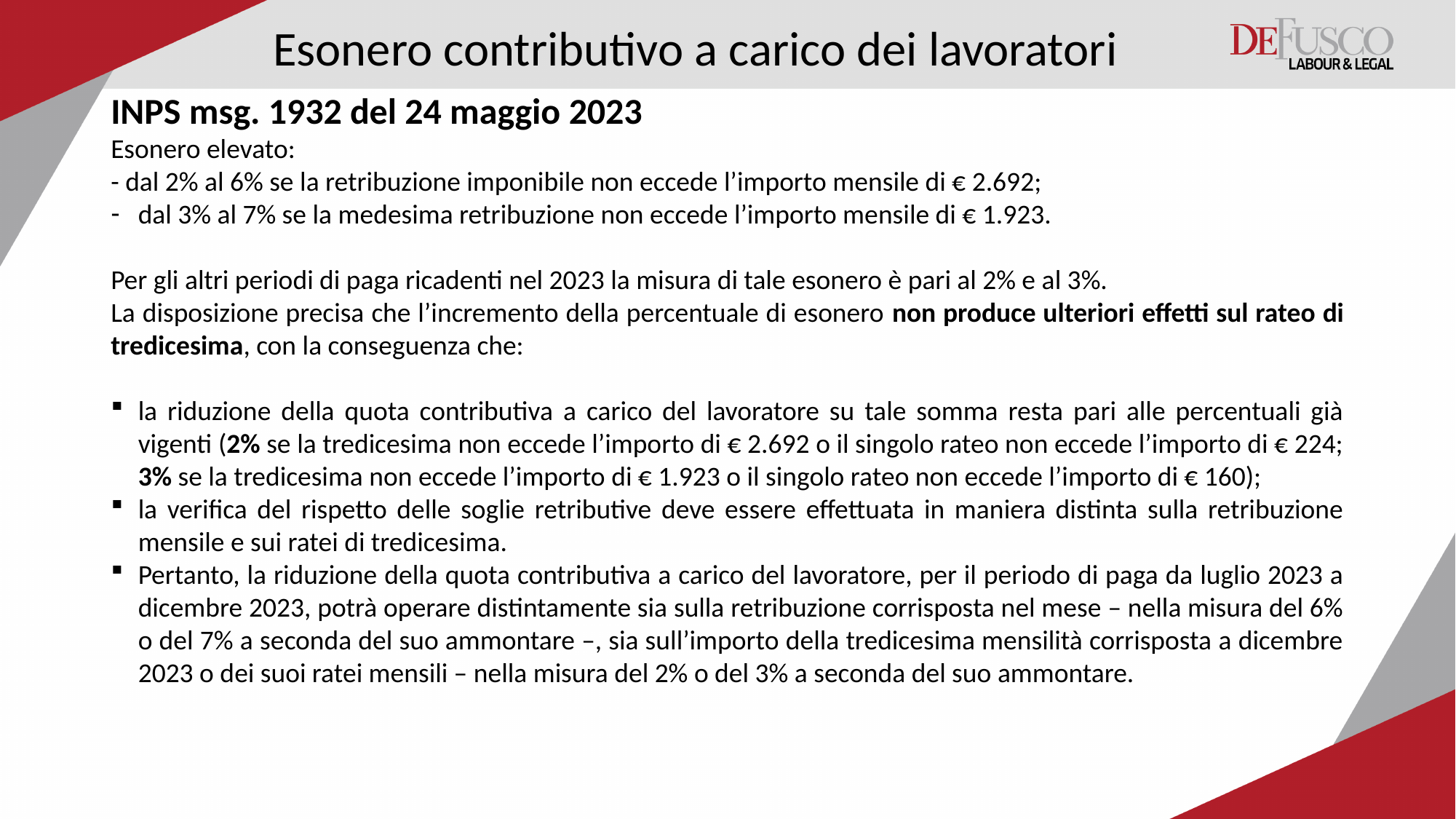

# Esonero contributivo a carico dei lavoratori
INPS msg. 1932 del 24 maggio 2023
Esonero elevato:
- dal 2% al 6% se la retribuzione imponibile non eccede l’importo mensile di € 2.692;
dal 3% al 7% se la medesima retribuzione non eccede l’importo mensile di € 1.923.

Per gli altri periodi di paga ricadenti nel 2023 la misura di tale esonero è pari al 2% e al 3%.
La disposizione precisa che l’incremento della percentuale di esonero non produce ulteriori effetti sul rateo di tredicesima, con la conseguenza che:

la riduzione della quota contributiva a carico del lavoratore su tale somma resta pari alle percentuali già vigenti (2% se la tredicesima non eccede l’importo di € 2.692 o il singolo rateo non eccede l’importo di € 224; 3% se la tredicesima non eccede l’importo di € 1.923 o il singolo rateo non eccede l’importo di € 160);
la verifica del rispetto delle soglie retributive deve essere effettuata in maniera distinta sulla retribuzione mensile e sui ratei di tredicesima.
Pertanto, la riduzione della quota contributiva a carico del lavoratore, per il periodo di paga da luglio 2023 a dicembre 2023, potrà operare distintamente sia sulla retribuzione corrisposta nel mese – nella misura del 6% o del 7% a seconda del suo ammontare –, sia sull’importo della tredicesima mensilità corrisposta a dicembre 2023 o dei suoi ratei mensili – nella misura del 2% o del 3% a seconda del suo ammontare.